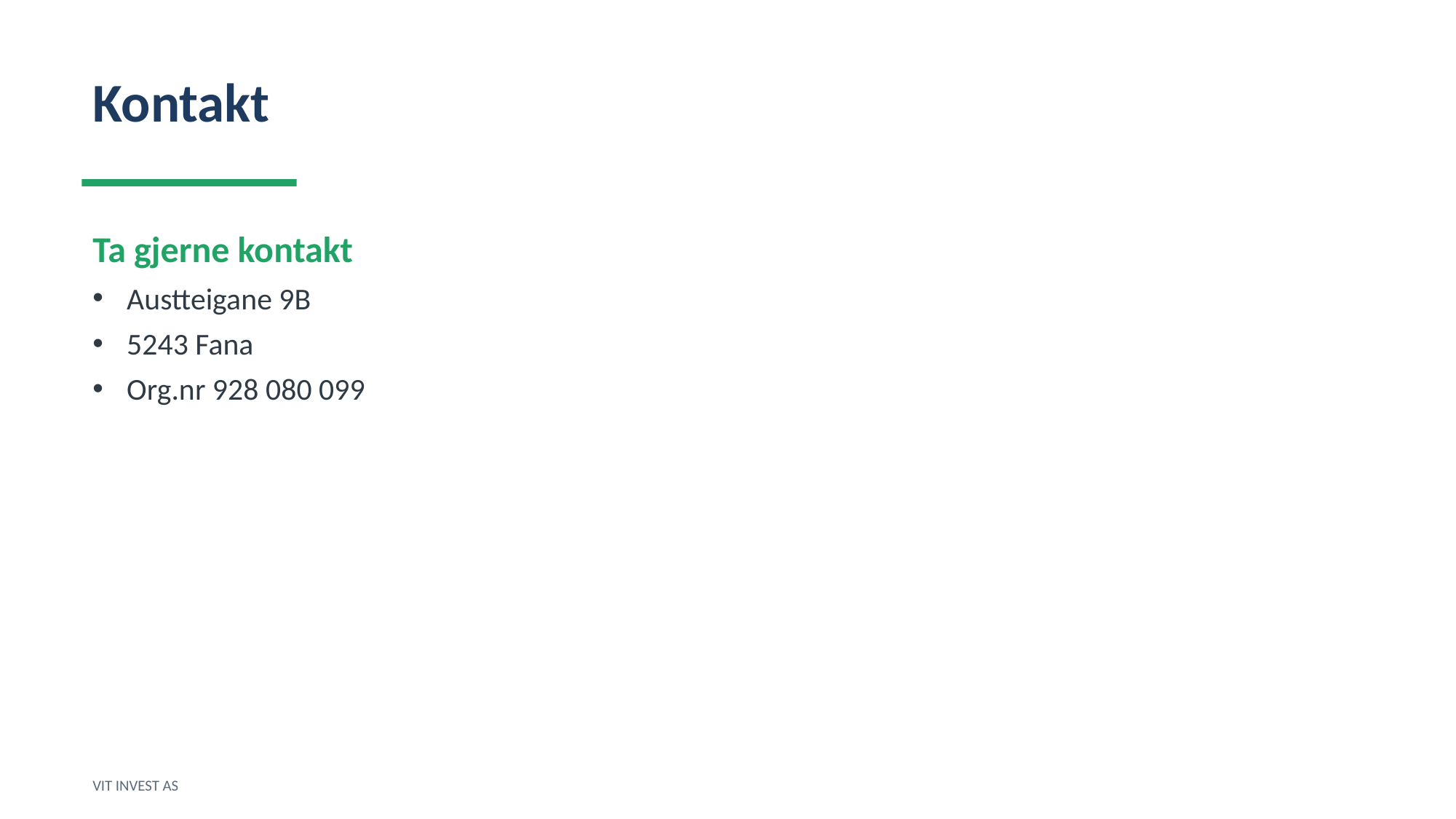

Kontakt

Ta gjerne kontakt
Austteigane 9B
5243 Fana
Org.nr 928 080 099
VIT INVEST AS